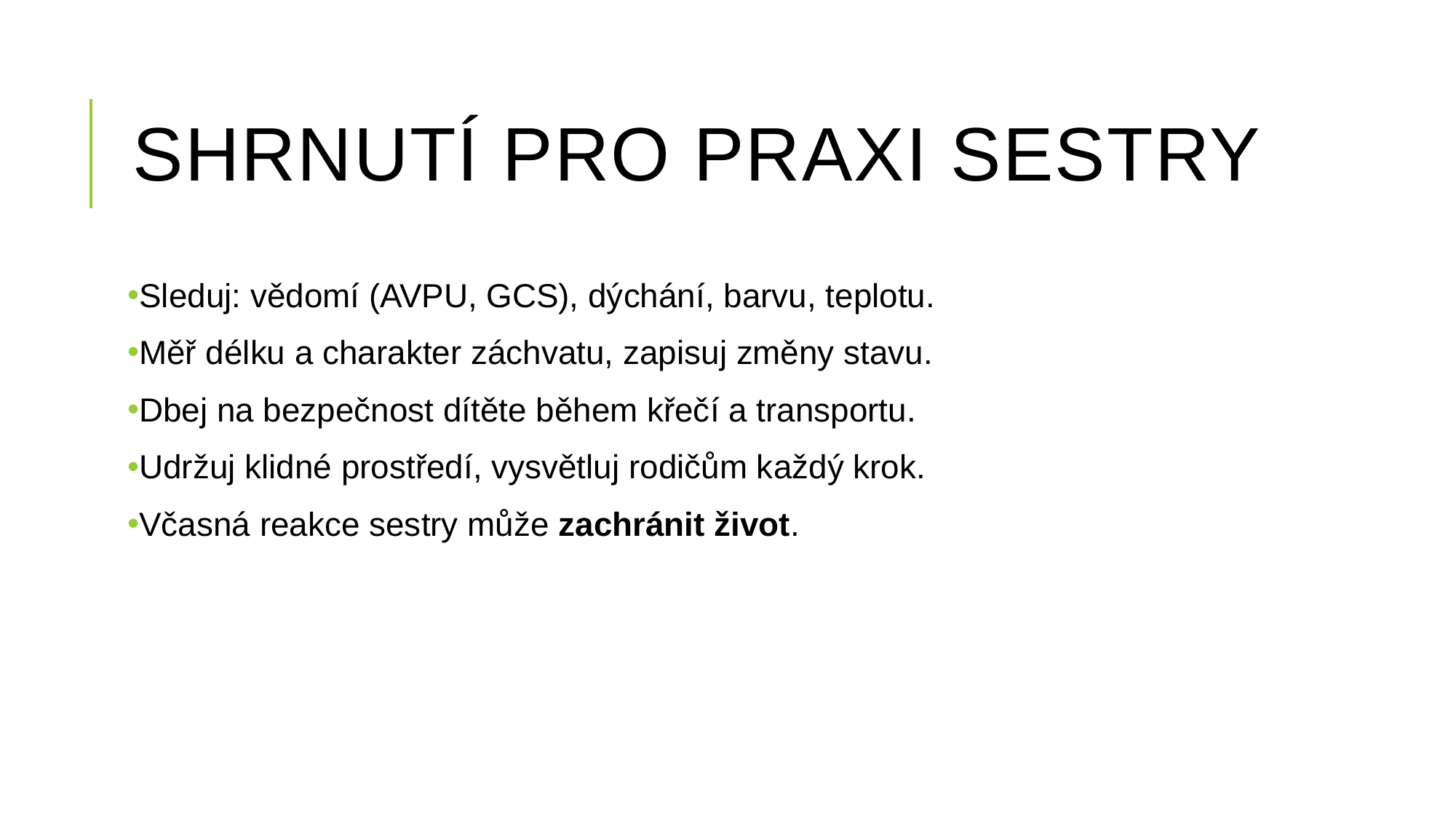

# Shrnutí pro praxi sestry
Sleduj: vědomí (AVPU, GCS), dýchání, barvu, teplotu.
Měř délku a charakter záchvatu, zapisuj změny stavu.
Dbej na bezpečnost dítěte během křečí a transportu.
Udržuj klidné prostředí, vysvětluj rodičům každý krok.
Včasná reakce sestry může zachránit život.